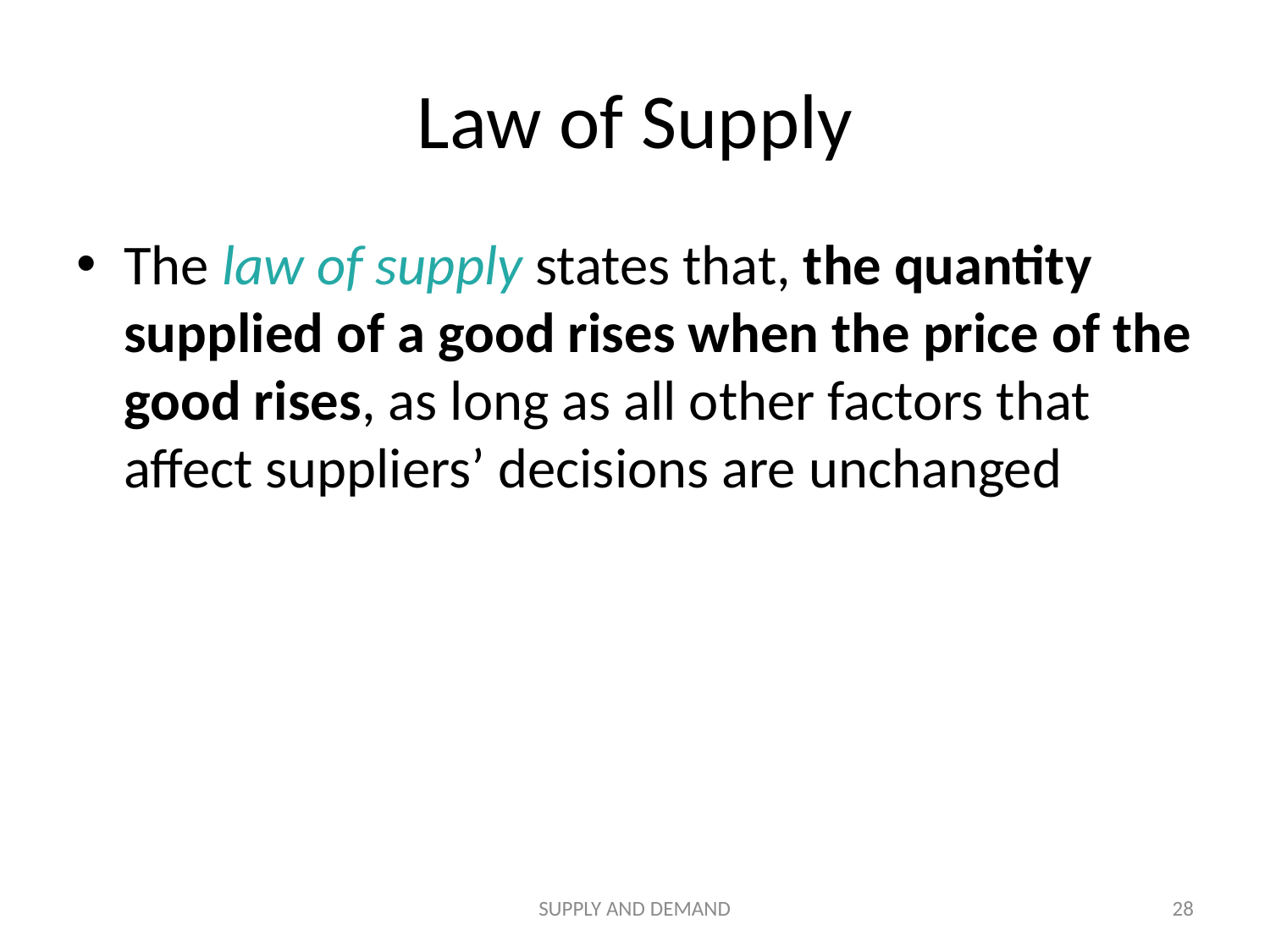

# Law of Supply
The law of supply states that, the quantity supplied of a good rises when the price of the good rises, as long as all other factors that affect suppliers’ decisions are unchanged

SUPPLY AND DEMAND
28